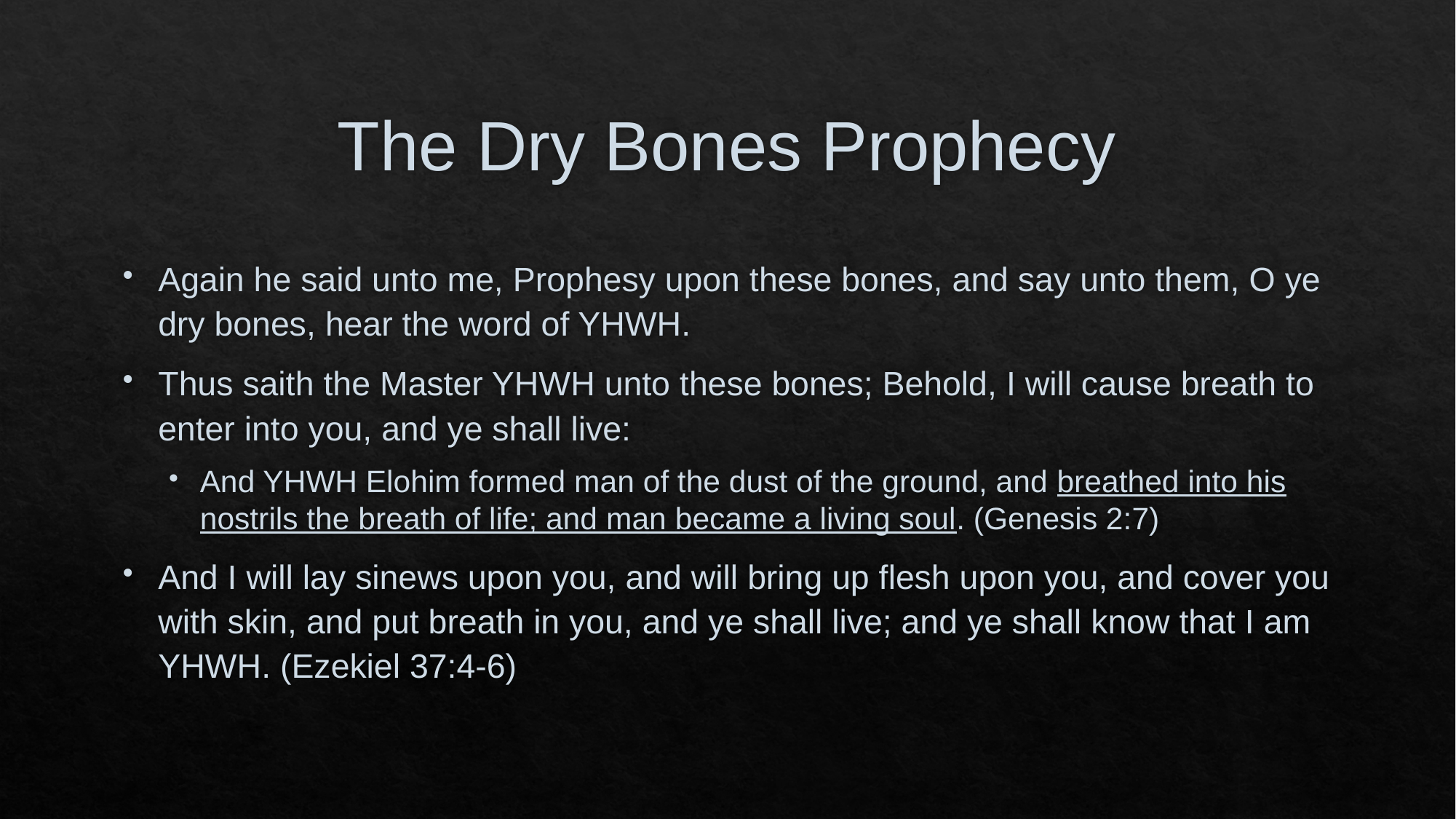

# The Dry Bones Prophecy
Again he said unto me, Prophesy upon these bones, and say unto them, O ye dry bones, hear the word of YHWH.
Thus saith the Master YHWH unto these bones; Behold, I will cause breath to enter into you, and ye shall live:
And YHWH Elohim formed man of the dust of the ground, and breathed into his nostrils the breath of life; and man became a living soul. (Genesis 2:7)
And I will lay sinews upon you, and will bring up flesh upon you, and cover you with skin, and put breath in you, and ye shall live; and ye shall know that I am YHWH. (Ezekiel 37:4-6)